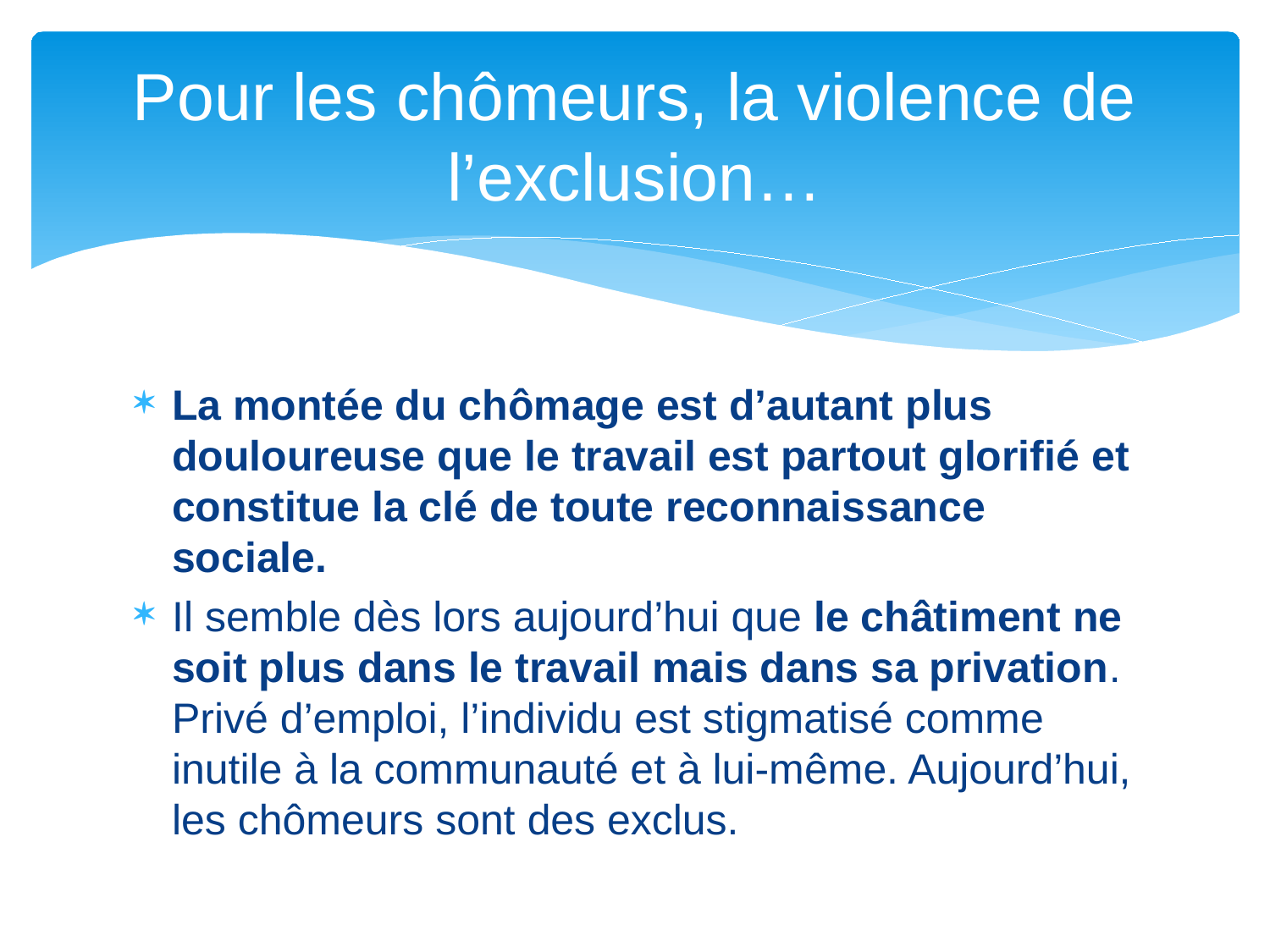

# Pour les chômeurs, la violence de l’exclusion…
La montée du chômage est d’autant plus douloureuse que le travail est partout glorifié et constitue la clé de toute reconnaissance sociale.
Il semble dès lors aujourd’hui que le châtiment ne soit plus dans le travail mais dans sa privation. Privé d’emploi, l’individu est stigmatisé comme inutile à la communauté et à lui-même. Aujourd’hui, les chômeurs sont des exclus.